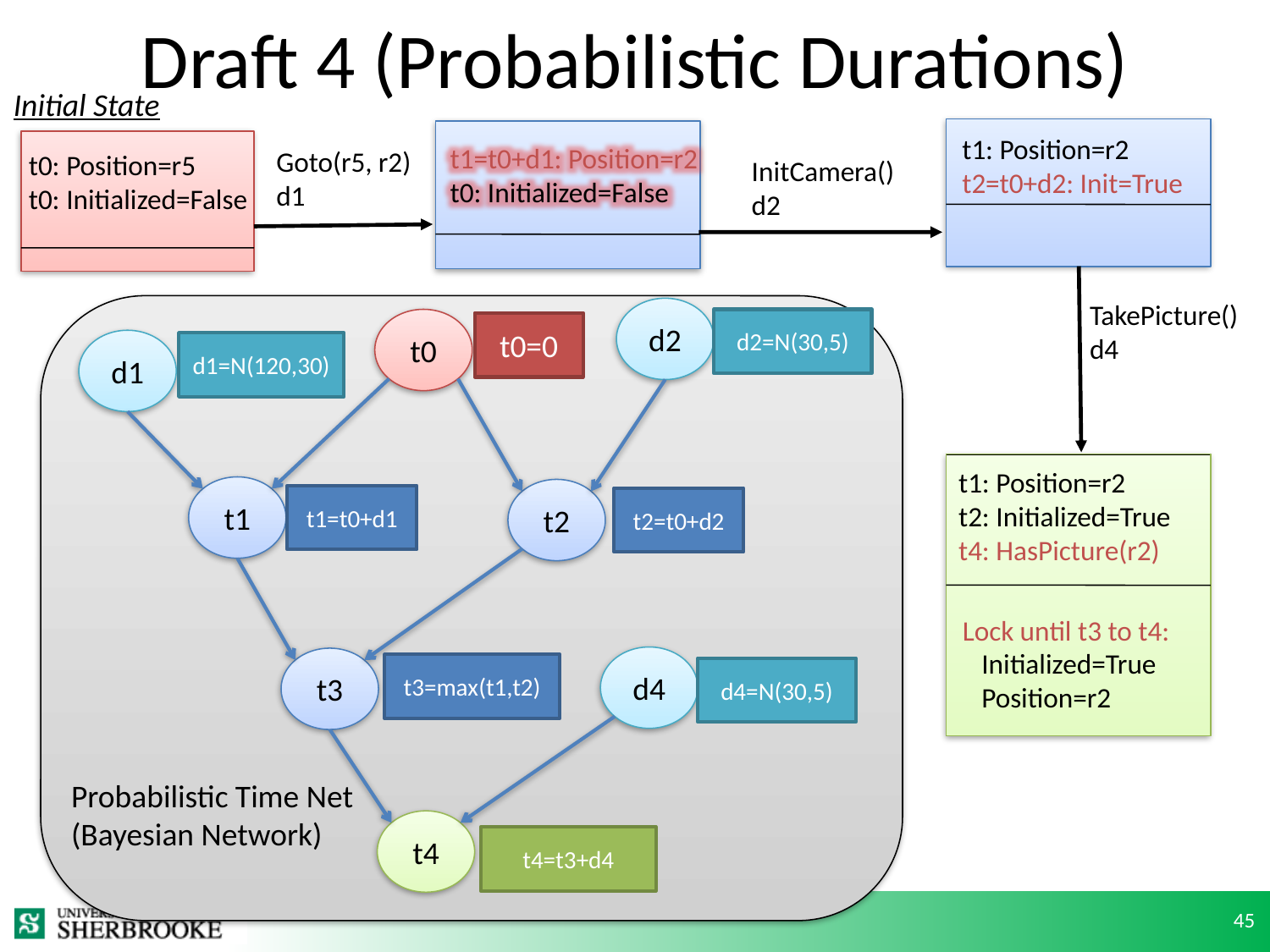

# Draft 4 (Probabilistic Durations)
Initial State

t1: Position=r2
t2=t0+d2: Init=True

t1=t0+d1: Position=r2
t0: Initialized=False
Goto(r5, r2)
d1
t0: Position=r5
t0: Initialized=False
InitCamera()
d2

TakePicture()
d4

d2
d2=N(30,5)
t0
t0=0
d1
d1=N(120,30)

t1: Position=r2
t2: Initialized=True
t4: HasPicture(r2)
t1
t2
t1=t0+d1
t2=t0+d2

Lock until t3 to t4:
   Initialized=True
   Position=r2
d4
t3
t3=max(t1,t2)
d4=N(30,5)
Probabilistic Time Net
(Bayesian Network)
t4
t4=t3+d4
45